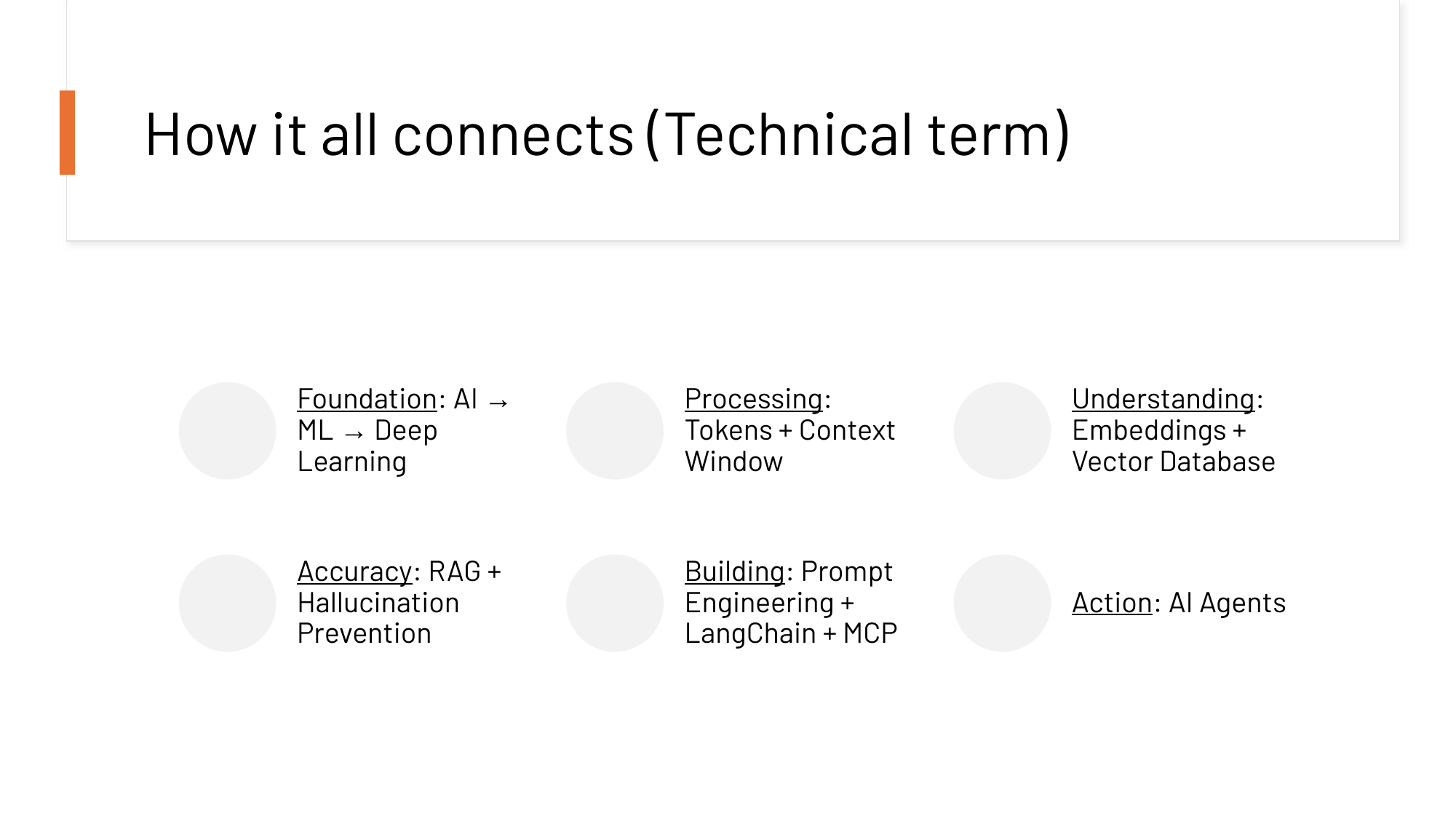

# How it all connects (Technical term)

Foundation: AI → ML → Deep Learning
Processing: Tokens + Context Window
Understanding: Embeddings + Vector Database
Accuracy: RAG + Hallucination Prevention
Building: Prompt Engineering + LangChain + MCP
Action: AI Agents